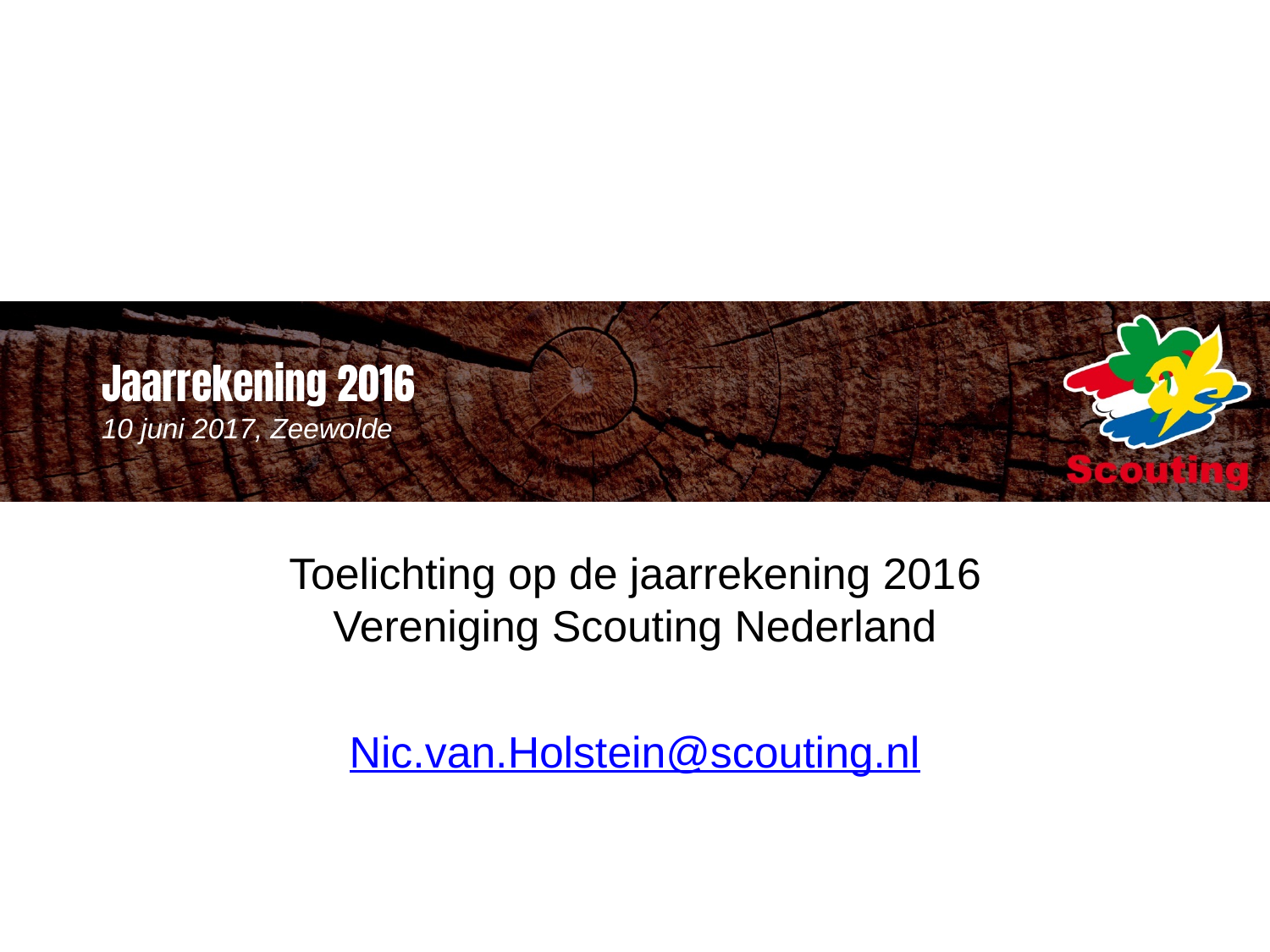

Jaarrekening 2016
10 juni 2017, Zeewolde
Toelichting op de jaarrekening 2016 Vereniging Scouting Nederland

Nic.van.Holstein@scouting.nl